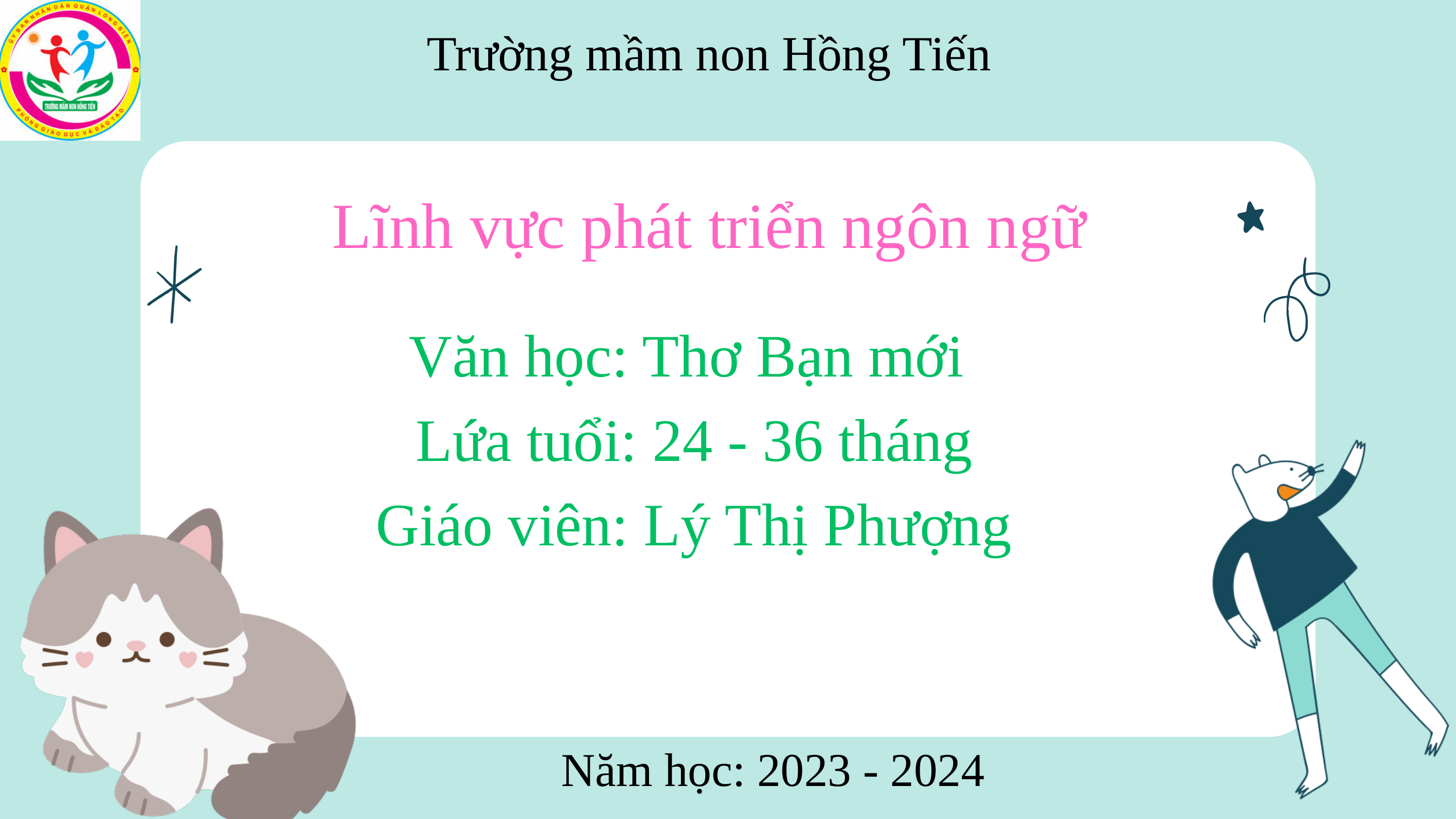

Trường mầm non Hồng Tiến

Lĩnh vực phát triển ngôn ngữ

Văn học: Thơ Bạn mới
Lứa tuổi: 24 - 36 tháng
Giáo viên: Lý Thị Phượng

Năm học: 2023 - 2024